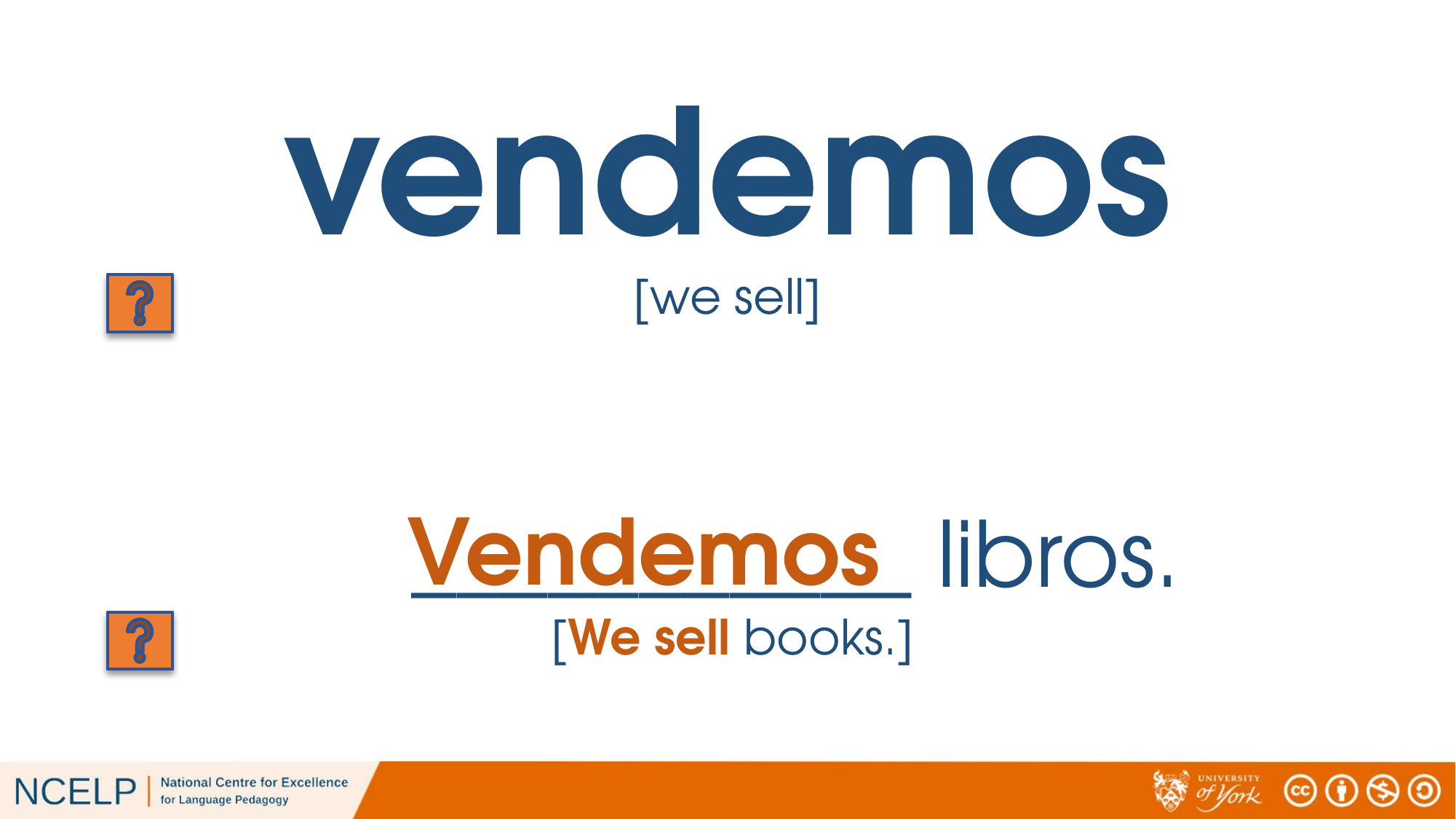

# vendemos

[we sell]

Vendemos
___________ libros.
[We sell books.]